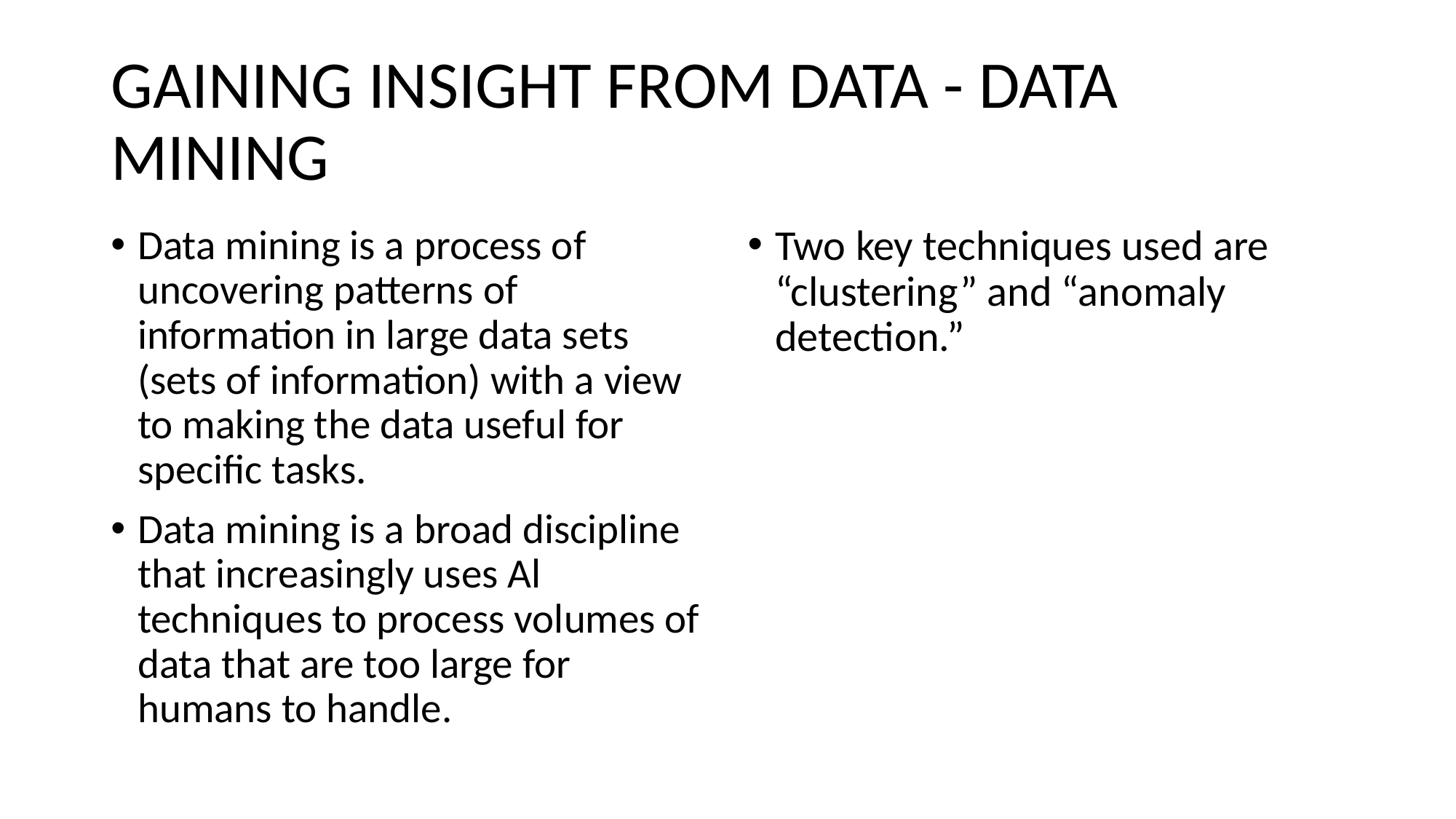

# GAINING INSIGHT FROM DATA - DATA MINING
Data mining is a process of uncovering patterns of information in large data sets (sets of information) with a view to making the data useful for specific tasks.
Data mining is a broad discipline that increasingly uses Al techniques to process volumes of data that are too large for humans to handle.
Two key techniques used are “clustering” and “anomaly detection.”